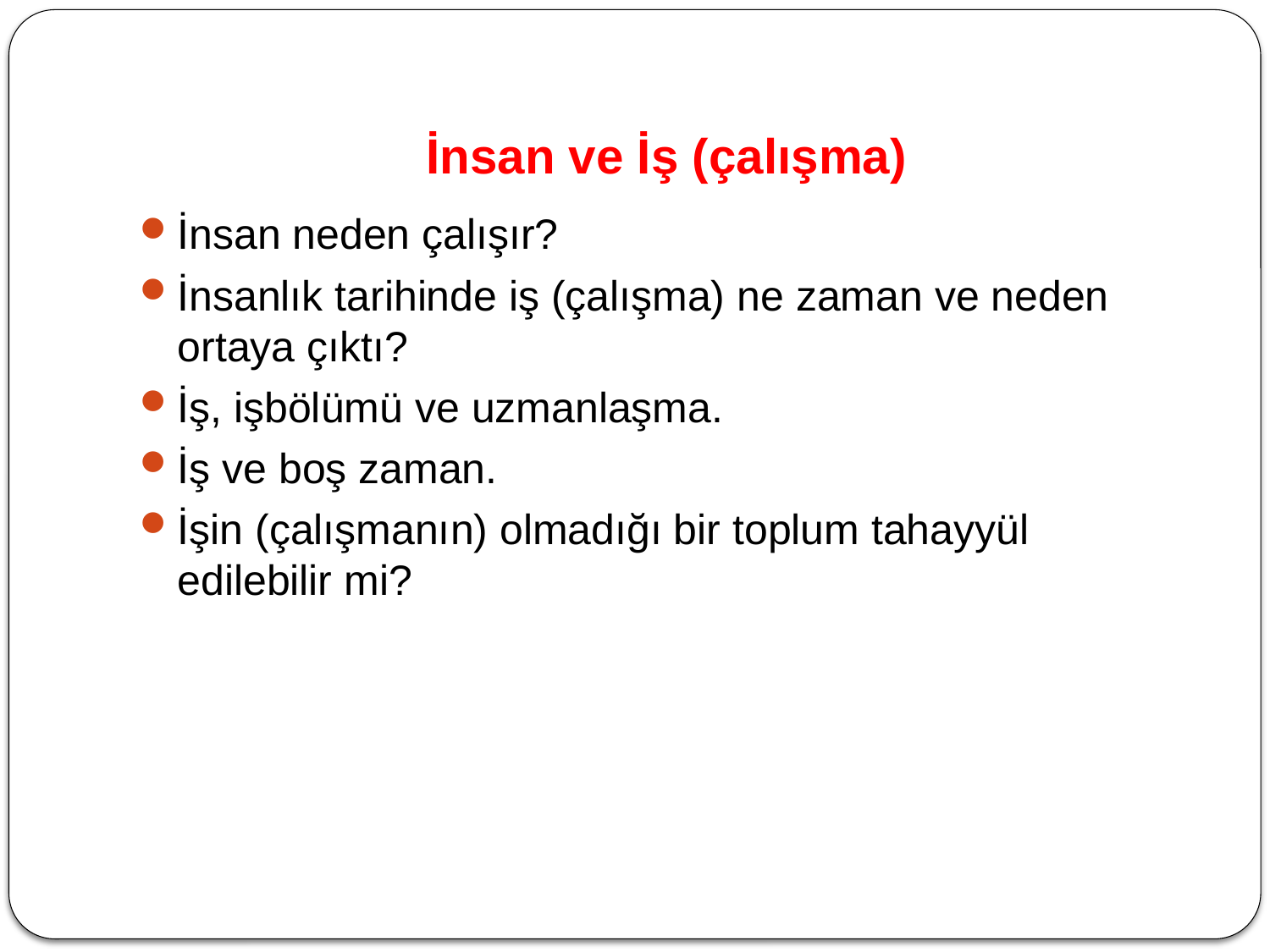

# İnsan ve İş (çalışma)
İnsan neden çalışır?
İnsanlık tarihinde iş (çalışma) ne zaman ve neden ortaya çıktı?
İş, işbölümü ve uzmanlaşma.
İş ve boş zaman.
İşin (çalışmanın) olmadığı bir toplum tahayyül edilebilir mi?